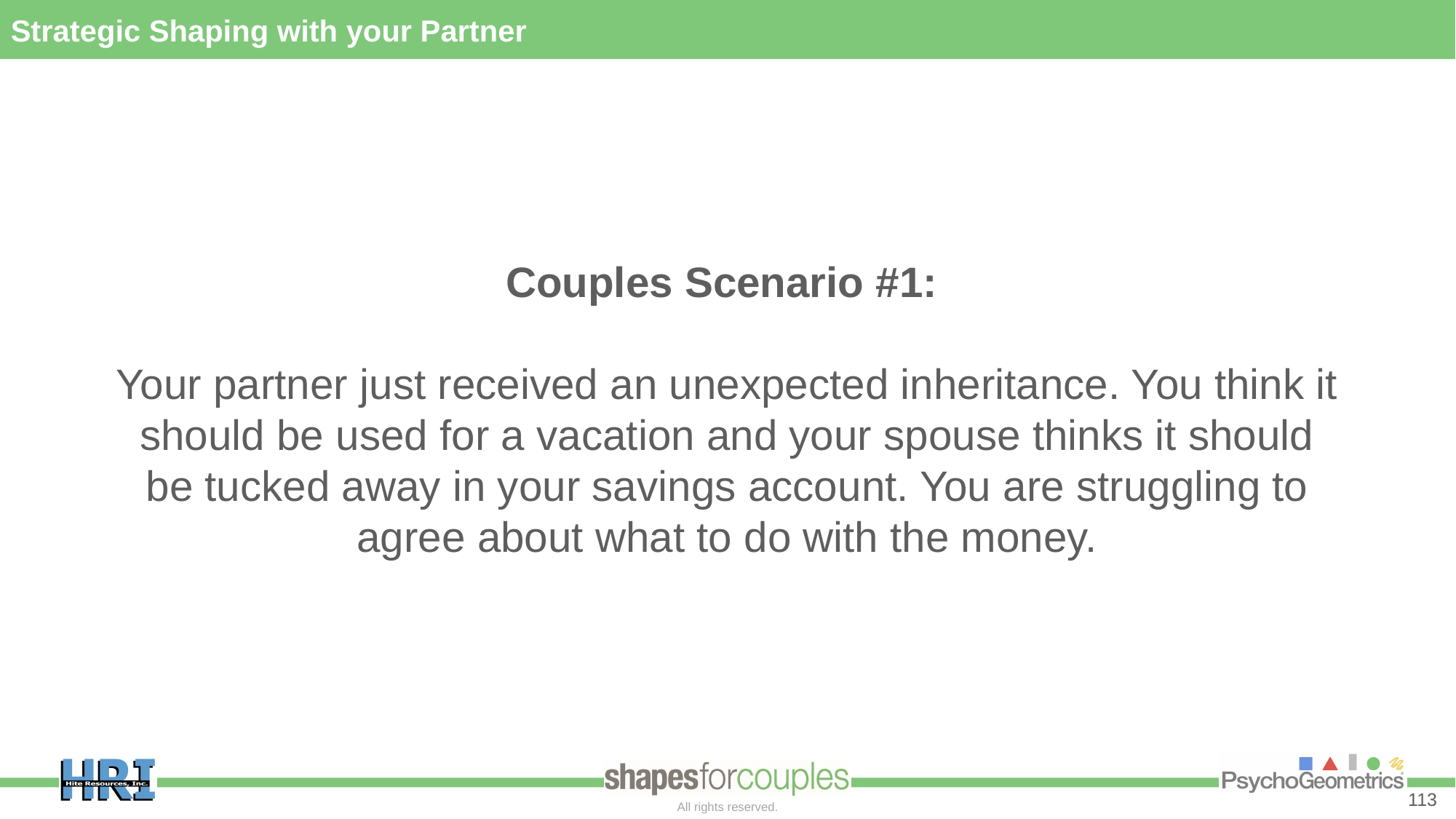

Strategic Shaping with your Partner
Couples Scenario #1:

Your partner just received an unexpected inheritance. You think it should be used for a vacation and your spouse thinks it should be tucked away in your savings account. You are struggling to agree about what to do with the money.